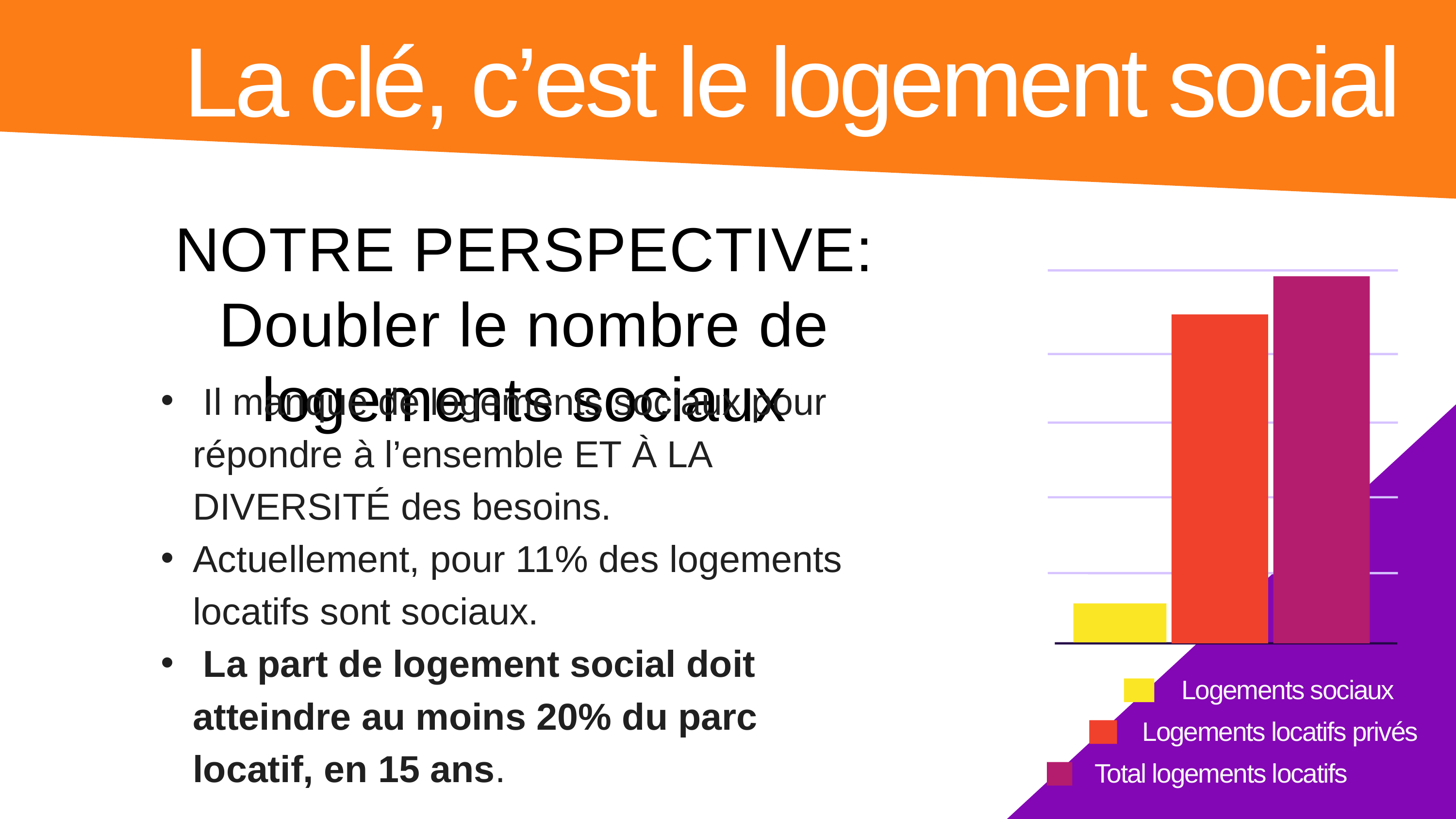

La clé, c’est le logement social
NOTRE PERSPECTIVE: Doubler le nombre de logements sociaux

 Il manque de logements sociaux pour répondre à l’ensemble ET À LA DIVERSITÉ des besoins.
Actuellement, pour 11% des logements locatifs sont sociaux.
 La part de logement social doit atteindre au moins 20% du parc locatif, en 15 ans.

Logements sociaux

Logements locatifs privés

Total logements locatifs